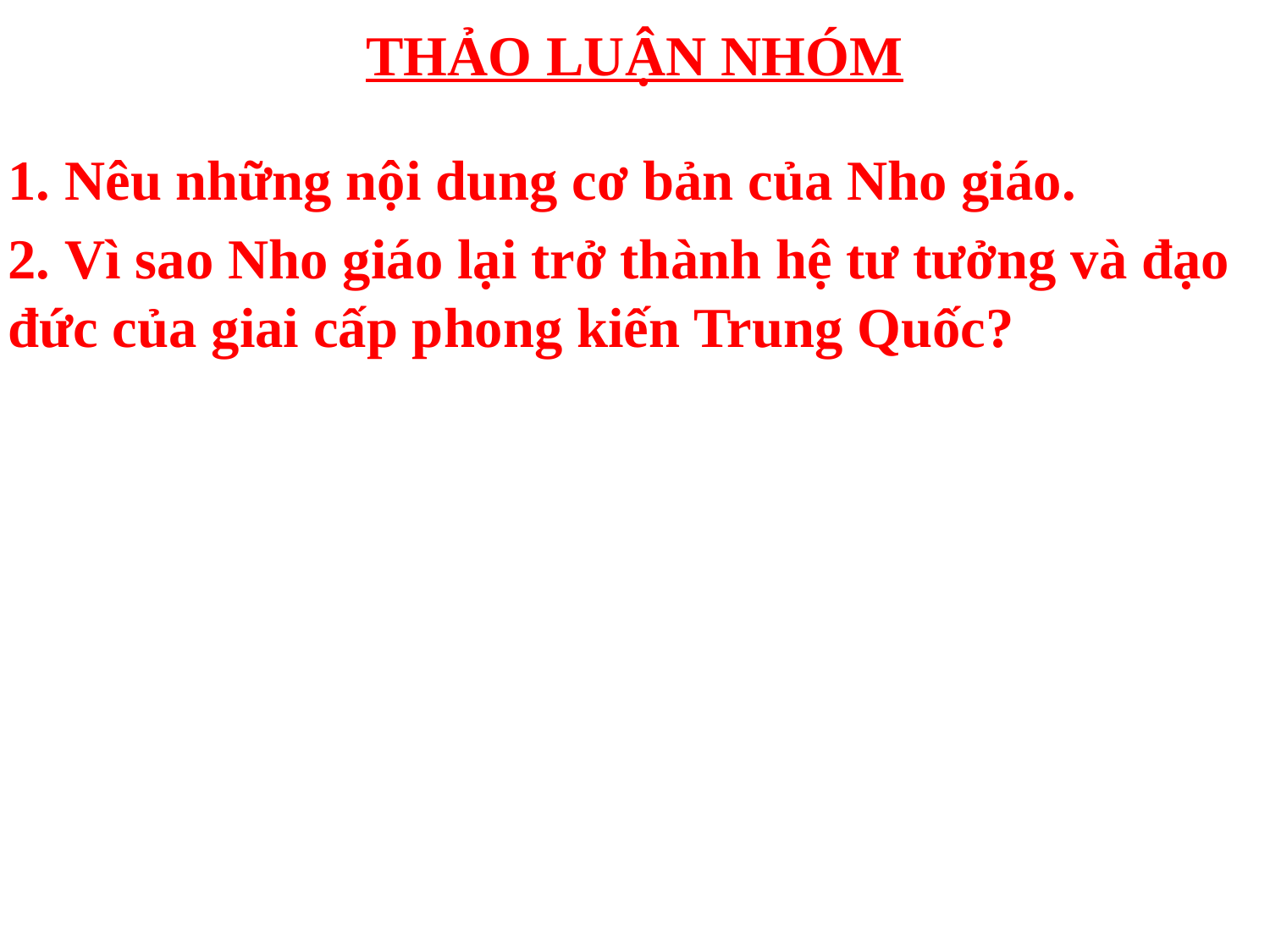

# THẢO LUẬN NHÓM
1. Nêu những nội dung cơ bản của Nho giáo.
2. Vì sao Nho giáo lại trở thành hệ tư tưởng và đạo đức của giai cấp phong kiến Trung Quốc?